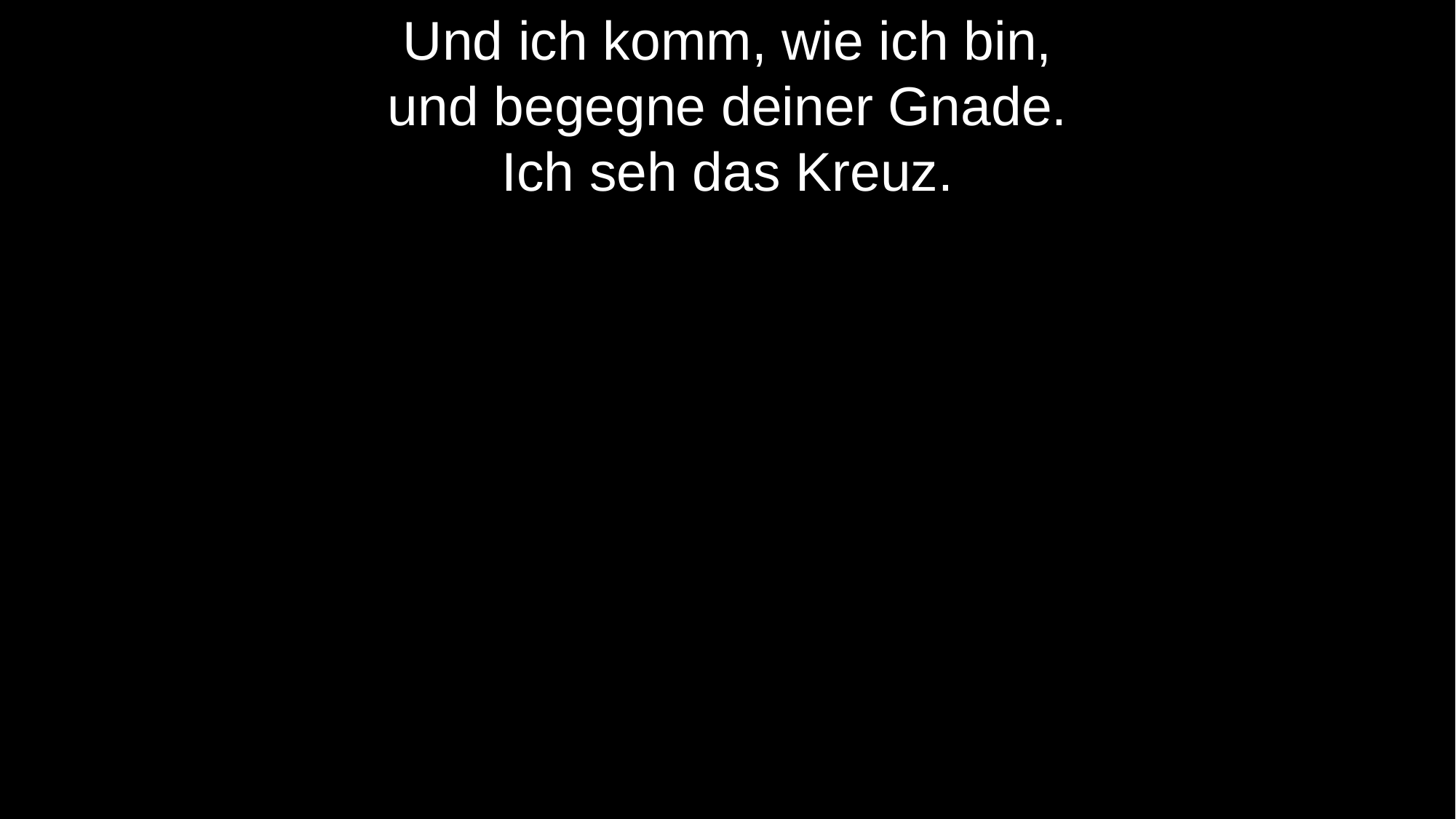

Und ich komm, wie ich bin,
und begegne deiner Gnade.
Ich seh das Kreuz.